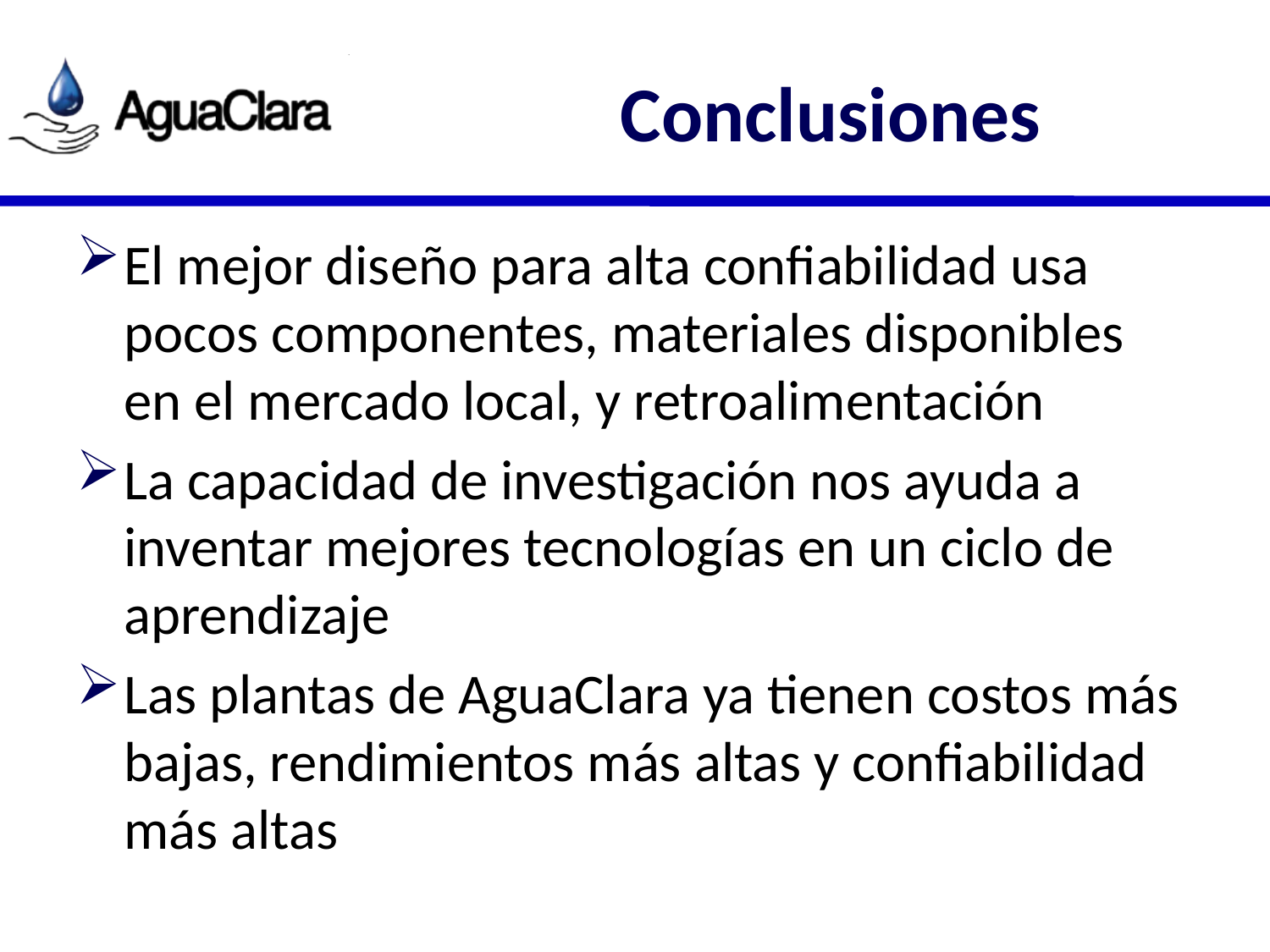

# Conclusiones
El mejor diseño para alta confiabilidad usa pocos componentes, materiales disponibles en el mercado local, y retroalimentación
La capacidad de investigación nos ayuda a inventar mejores tecnologías en un ciclo de aprendizaje
Las plantas de AguaClara ya tienen costos más bajas, rendimientos más altas y confiabilidad más altas